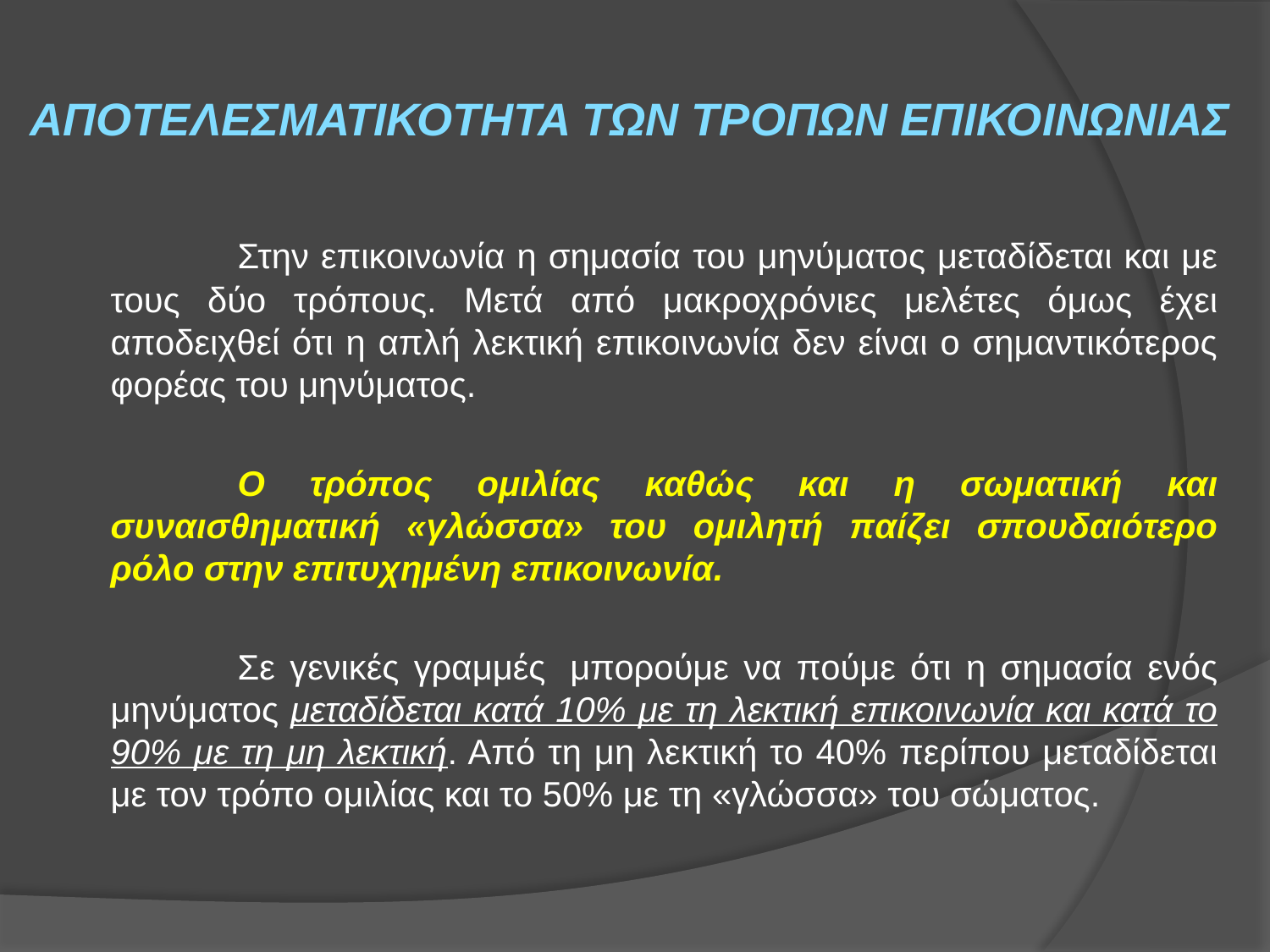

# ΑΠΟΤΕΛΕΣΜΑΤΙΚΟΤΗΤΑ ΤΩΝ ΤΡΟΠΩΝ ΕΠΙΚΟΙΝΩΝΙΑΣ
		Στην επικοινωνία η σημασία του μηνύματος μεταδίδεται και με τους δύο τρόπους. Μετά από μακροχρόνιες μελέτες όμως έχει αποδειχθεί ότι η απλή λεκτική επικοινωνία δεν είναι ο σημαντικότερος φορέας του μηνύματος.

		Ο τρόπος ομιλίας καθώς και η σωματική και συναισθηματική «γλώσσα» του ομιλητή παίζει σπουδαιότερο ρόλο στην επιτυχημένη επικοινωνία.

		Σε γενικές γραμμές  μπορούμε να πούμε ότι η σημασία ενός μηνύματος μεταδίδεται κατά 10% με τη λεκτική επικοινωνία και κατά το 90% με τη μη λεκτική. Από τη μη λεκτική το 40% περίπου μεταδίδεται με τον τρόπο ομιλίας και το 50% με τη «γλώσσα» του σώματος.